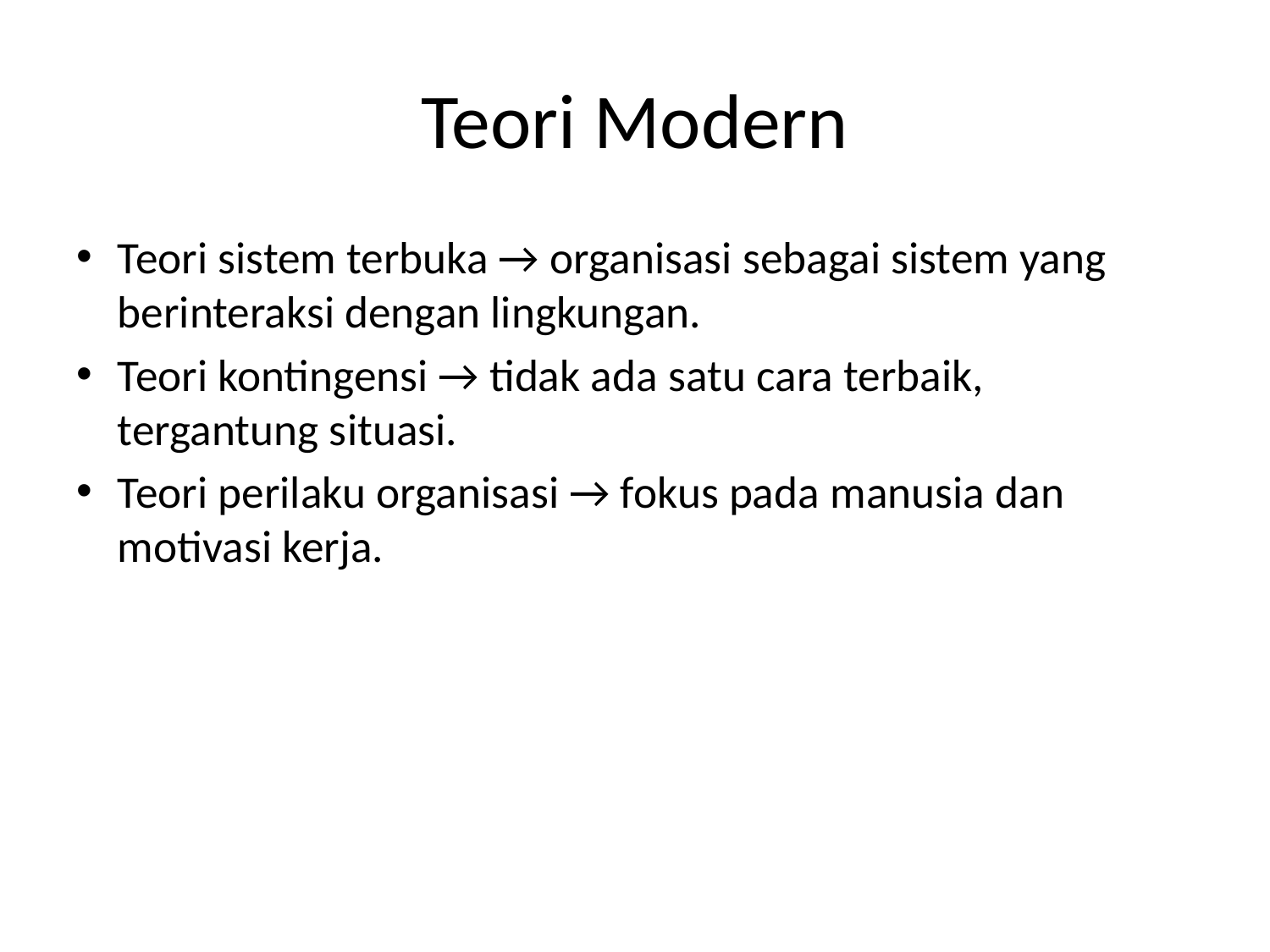

# Teori Modern
Teori sistem terbuka → organisasi sebagai sistem yang berinteraksi dengan lingkungan.
Teori kontingensi → tidak ada satu cara terbaik, tergantung situasi.
Teori perilaku organisasi → fokus pada manusia dan motivasi kerja.